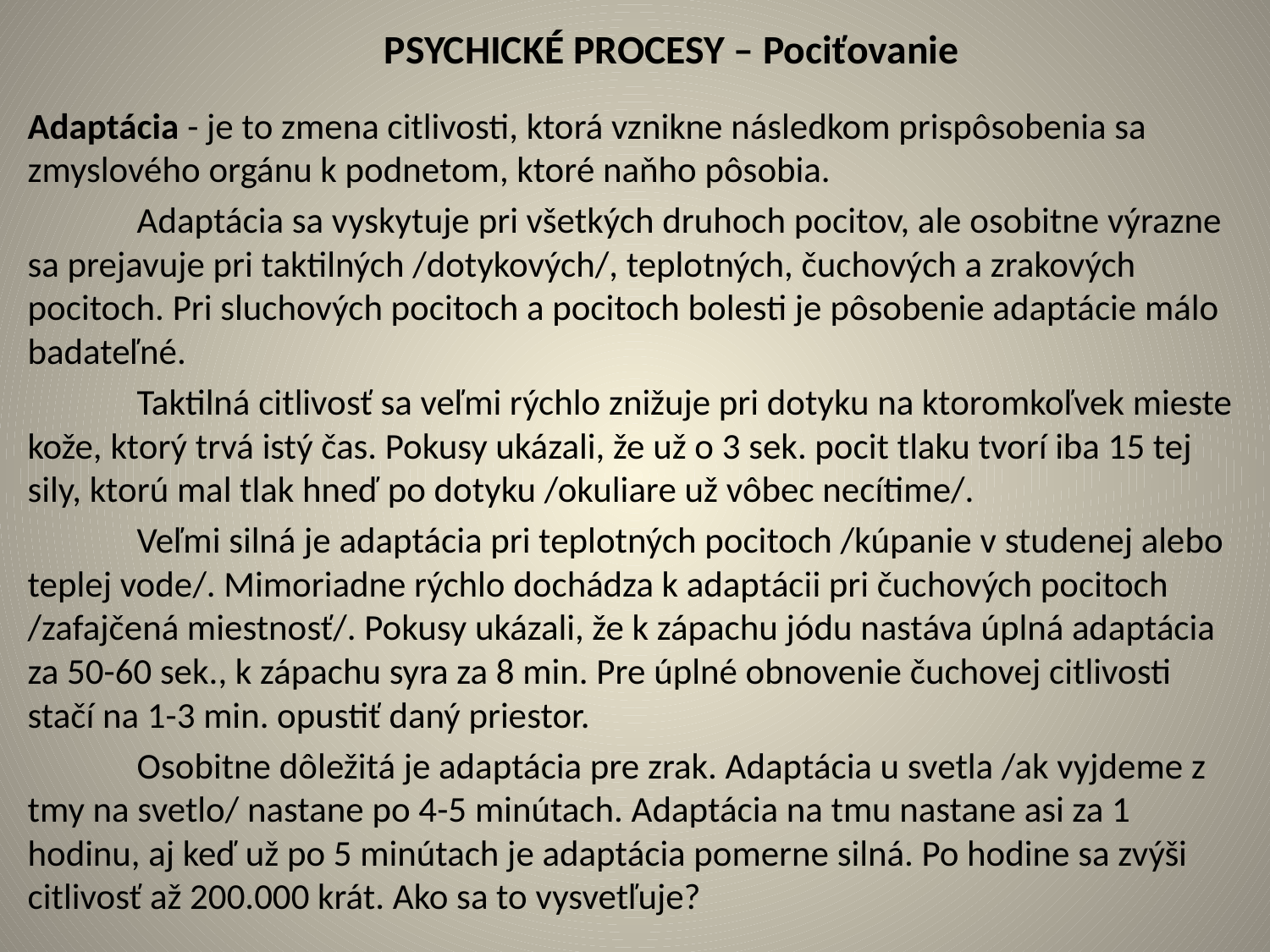

# PSYCHICKÉ PROCESY – Pociťovanie
Adaptácia - je to zmena citlivosti, ktorá vznikne následkom prispôsobenia sa zmyslového orgánu k podnetom, ktoré naňho pôsobia.
	Adaptácia sa vyskytuje pri všetkých druhoch pocitov, ale osobitne výrazne sa prejavuje pri taktilných /dotykových/, teplotných, čuchových a zrakových pocitoch. Pri sluchových pocitoch a pocitoch bolesti je pôsobenie adaptácie málo badateľné.
	Taktilná citlivosť sa veľmi rýchlo znižuje pri dotyku na ktoromkoľvek mieste kože, ktorý trvá istý čas. Pokusy ukázali, že už o 3 sek. pocit tlaku tvorí iba 15 tej sily, ktorú mal tlak hneď po dotyku /okuliare už vôbec necítime/.
	Veľmi silná je adaptácia pri teplotných pocitoch /kúpanie v studenej alebo teplej vode/. Mimoriadne rýchlo dochádza k adaptácii pri čuchových pocitoch /zafajčená miestnosť/. Pokusy ukázali, že k zápachu jódu nastáva úplná adaptácia za 50-60 sek., k zápachu syra za 8 min. Pre úplné obnovenie čuchovej citlivosti stačí na 1-3 min. opustiť daný priestor.
	Osobitne dôležitá je adaptácia pre zrak. Adaptácia u svetla /ak vyjdeme z tmy na svetlo/ nastane po 4-5 minútach. Adaptácia na tmu nastane asi za 1 hodinu, aj keď už po 5 minútach je adaptácia pomerne silná. Po hodine sa zvýši citlivosť až 200.000 krát. Ako sa to vysvetľuje?